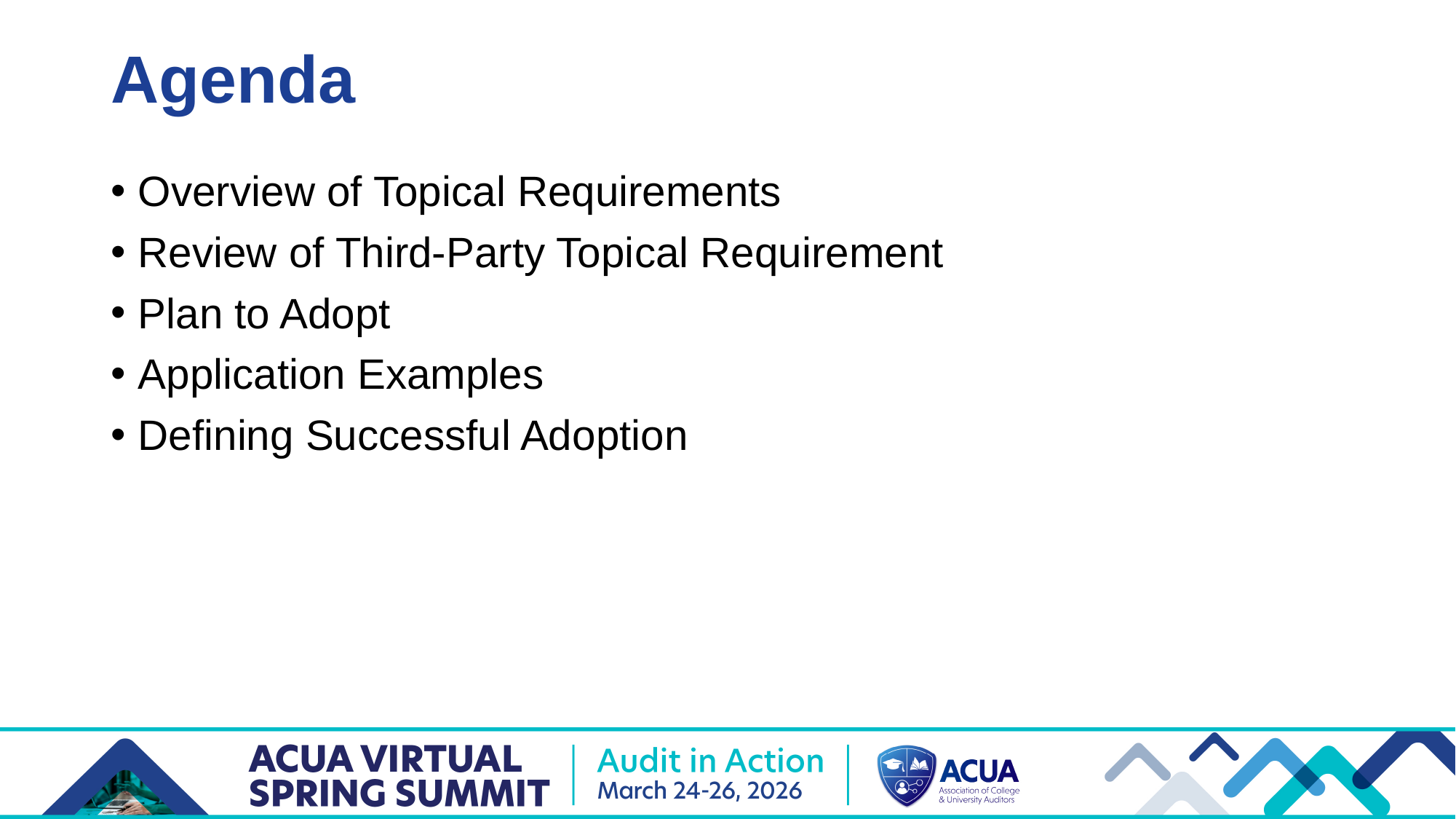

# Agenda
Overview of Topical Requirements
Review of Third-Party Topical Requirement
Plan to Adopt
Application Examples
Defining Successful Adoption